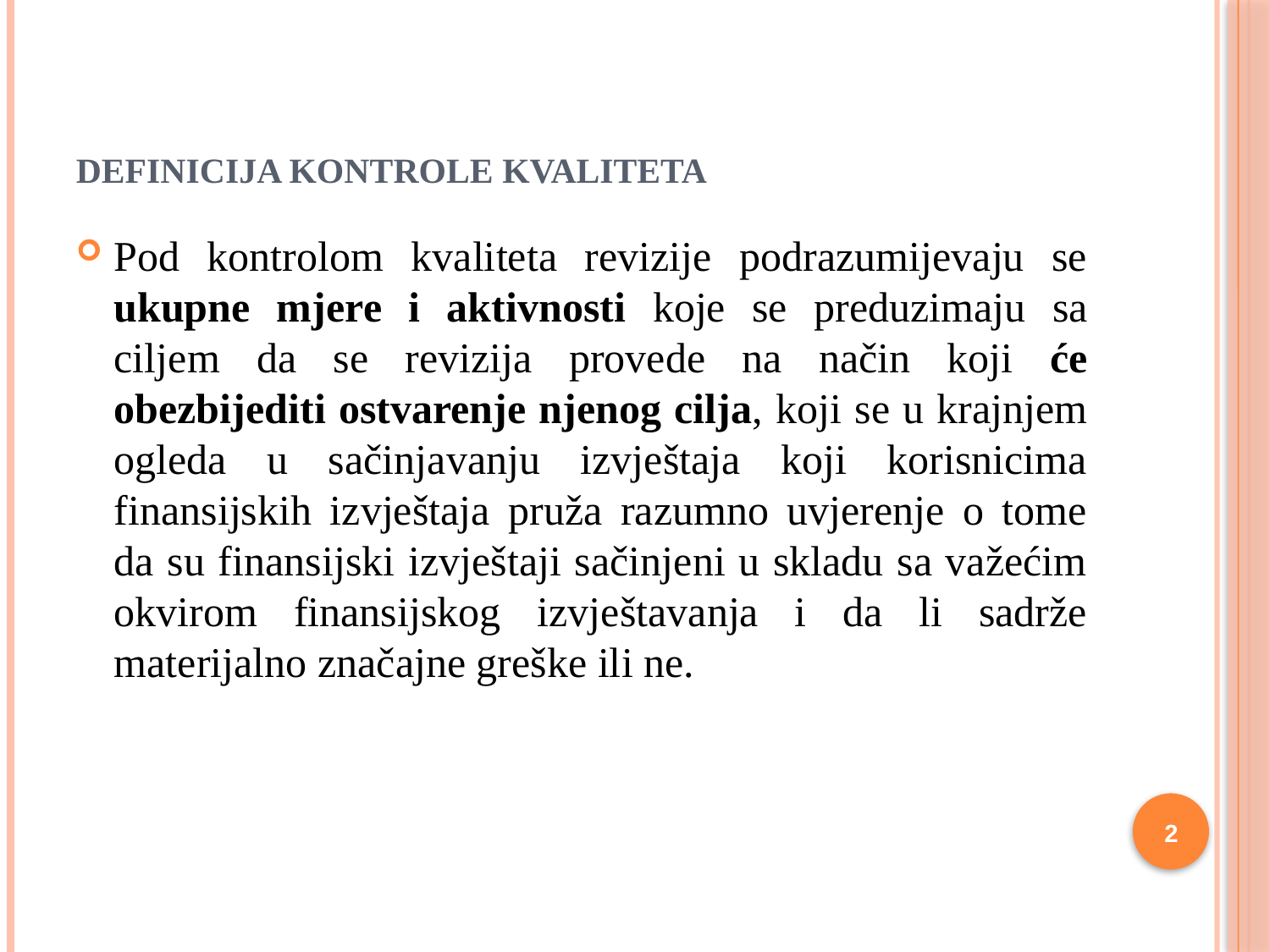

# DEFINICIJA KONTROLE KVALITETA
Pod kontrolom kvaliteta revizije podrazumijevaju se ukupne mjere i aktivnosti koje se preduzimaju sa ciljem da se revizija provede na način koji će obezbijediti ostvarenje njenog cilja, koji se u krajnjem ogleda u sačinjavanju izvještaja koji korisnicima finansijskih izvještaja pruža razumno uvjerenje o tome da su finansijski izvještaji sačinjeni u skladu sa važećim okvirom finansijskog izvještavanja i da li sadrže materijalno značajne greške ili ne.
2